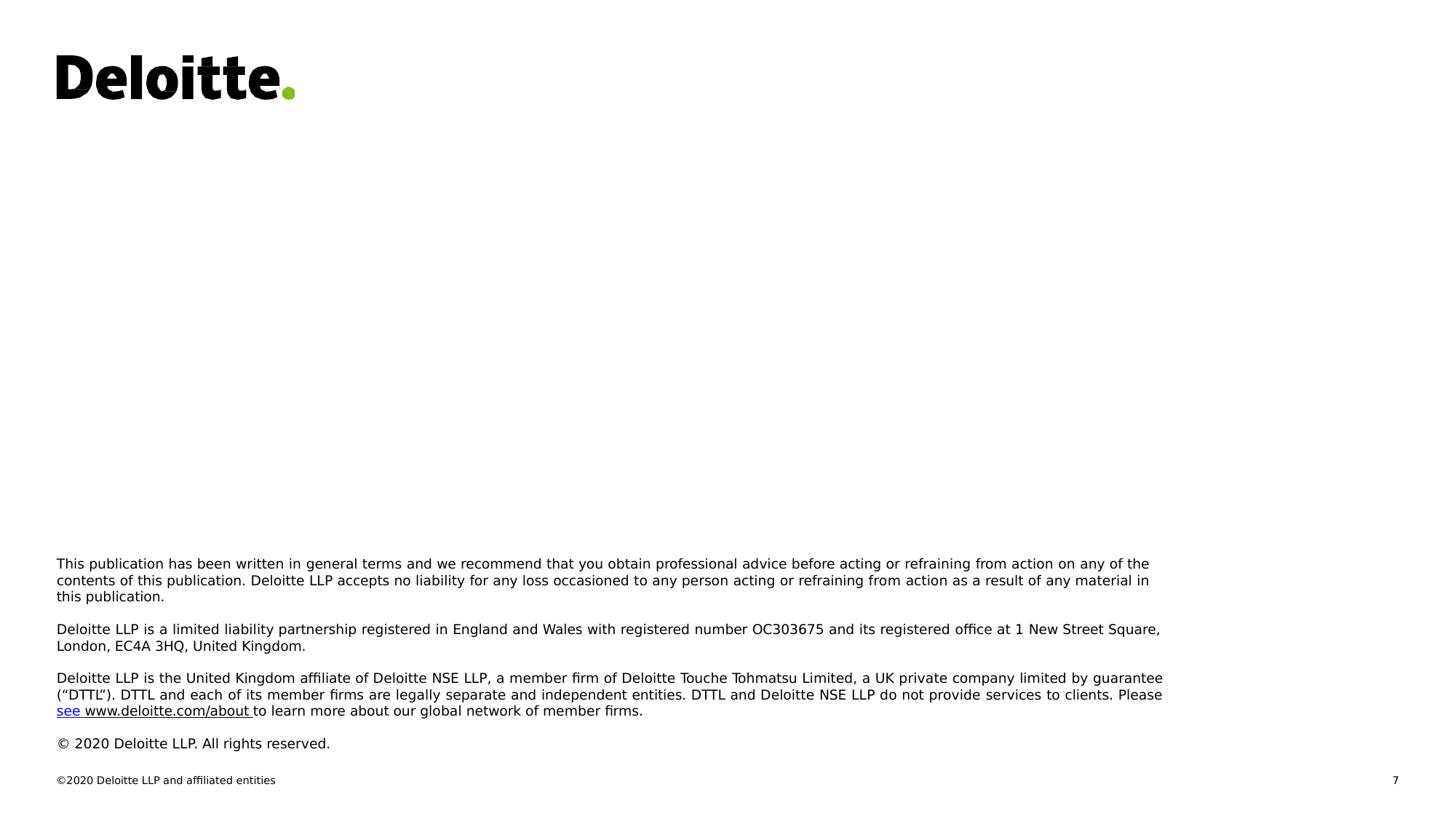

This publication has been written in general terms and we recommend that you obtain professional advice before acting or refraining from action on any of the  contents of this publication. Deloitte LLP accepts no liability for any loss occasioned to any person acting or refraining from action as a result of any material in  this publication.

Deloitte LLP is a limited liability partnership registered in England and Wales with registered number OC303675 and its registered office at 1 New Street Square,  London, EC4A 3HQ, United Kingdom.

Deloitte LLP is the United Kingdom affiliate of Deloitte NSE LLP, a member firm of Deloitte Touche Tohmatsu Limited, a UK private company limited by guarantee  (“DTTL”). DTTL and each of its member firms are legally separate and independent entities. DTTL and Deloitte NSE LLP do not provide services to clients. Please  see www.deloitte.com/about to learn more about our global network of member firms.

© 2020 Deloitte LLP. All rights reserved.